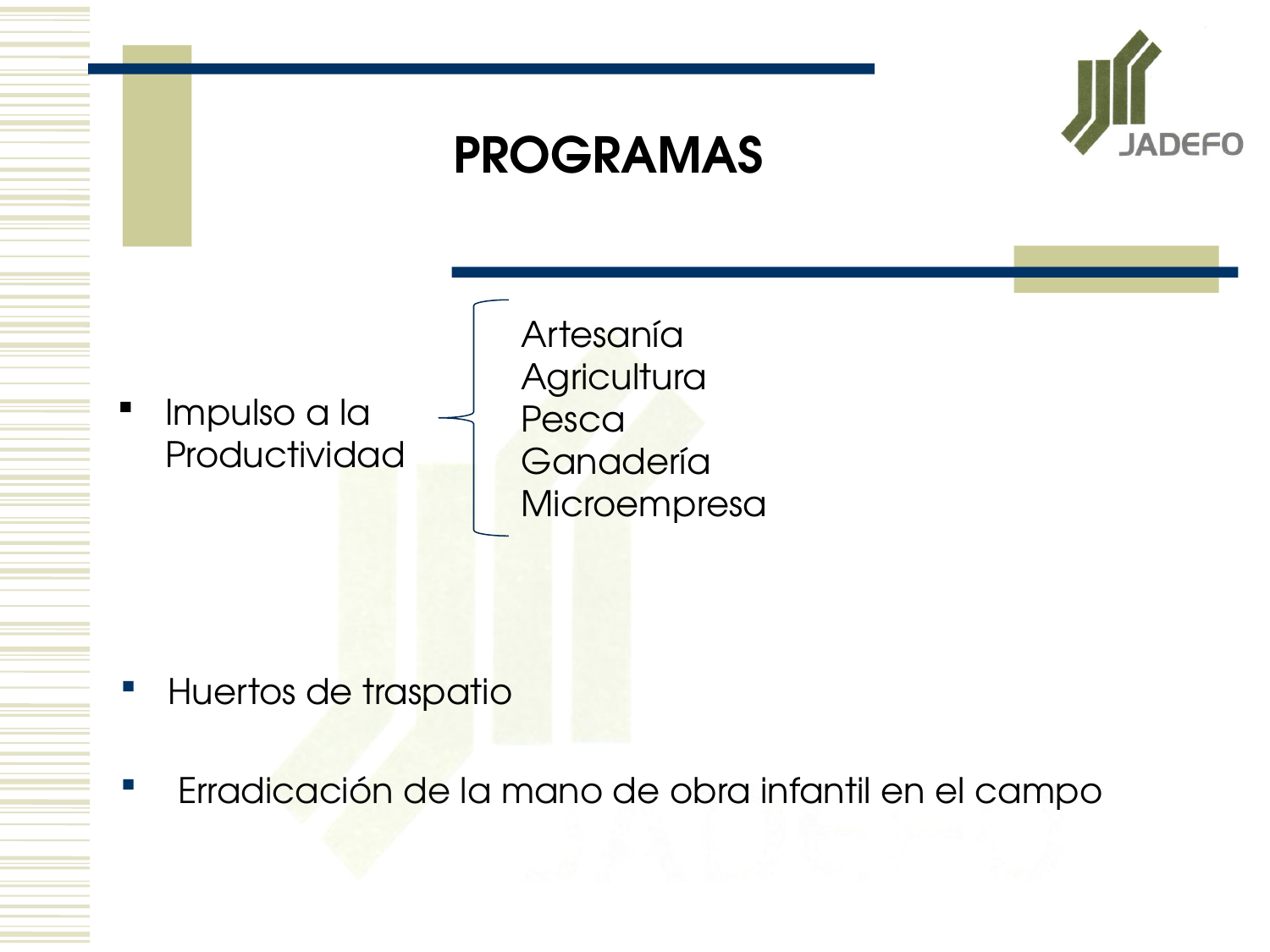

# PROGRAMAS

Artesanía
Agricultura
Pesca
Ganadería
Microempresa

Impulso a la Productividad
Huertos de traspatio

 Erradicación de la mano de obra infantil en el campo